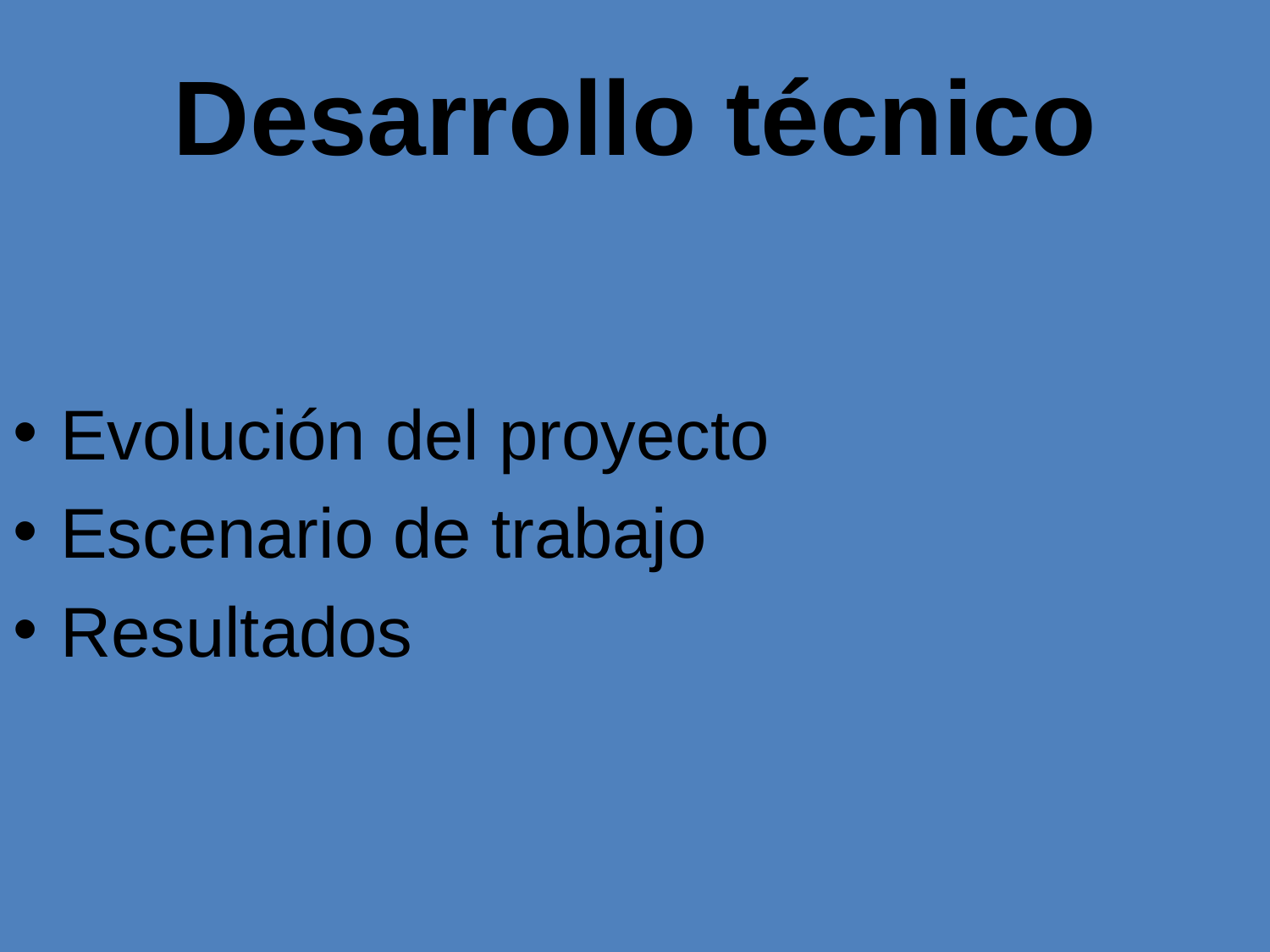

# Desarrollo técnico

Evolución del proyecto
Escenario de trabajo
Resultados